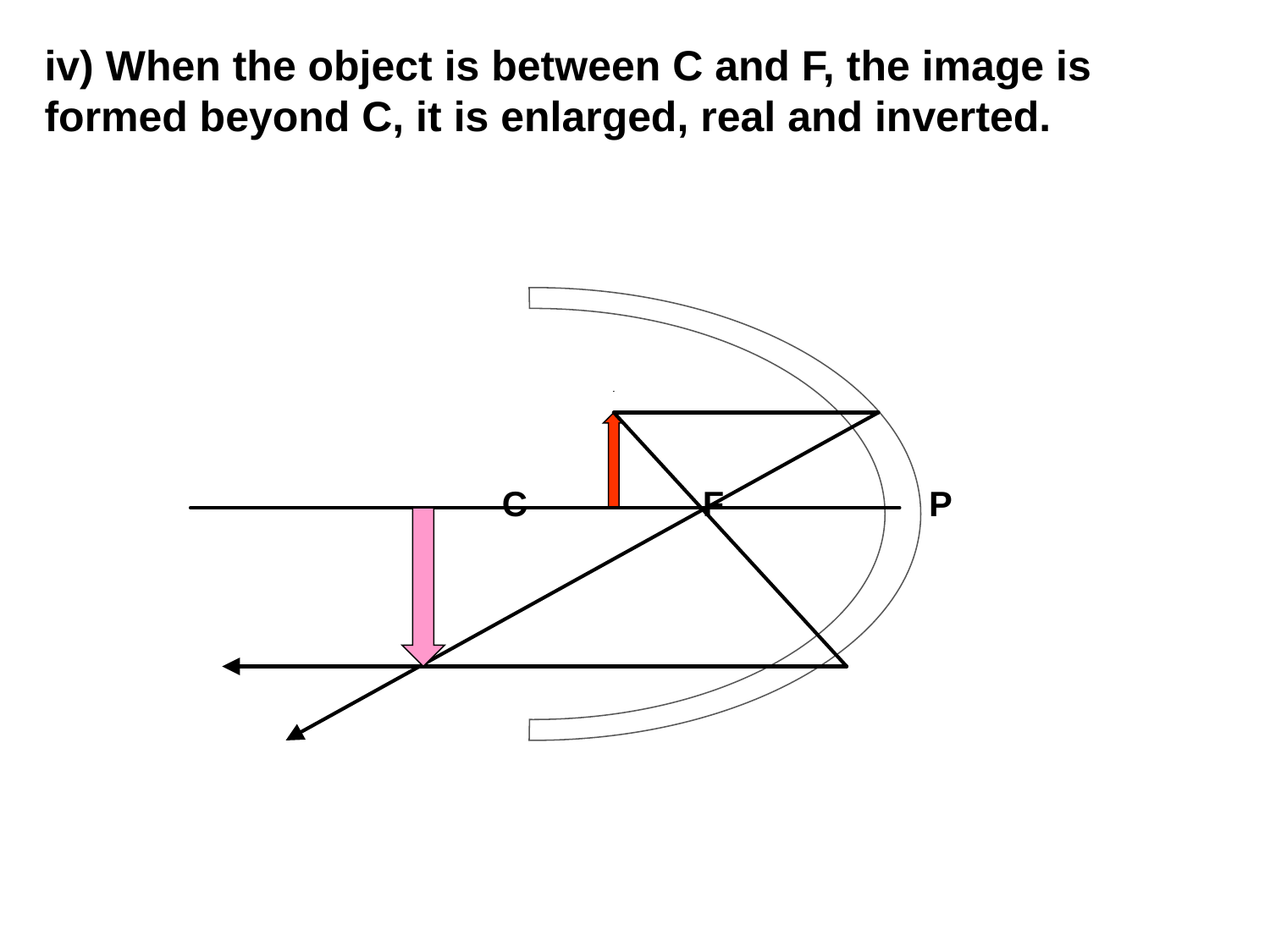

iv) When the object is between C and F, the image is formed beyond C, it is enlarged, real and inverted.

                                               C                  F                     P